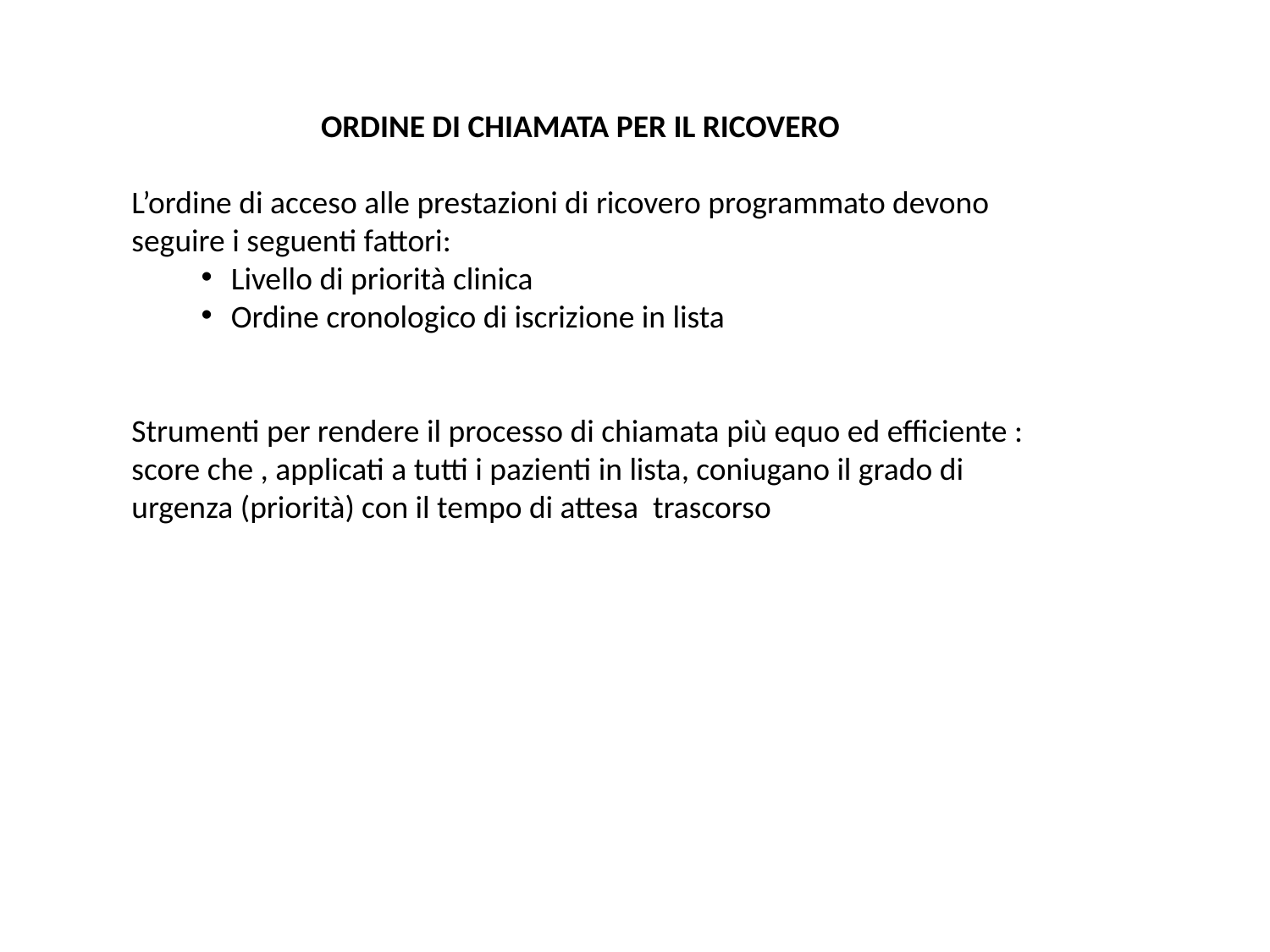

ORDINE DI CHIAMATA PER IL RICOVERO

L’ordine di acceso alle prestazioni di ricovero programmato devono seguire i seguenti fattori:
Livello di priorità clinica
Ordine cronologico di iscrizione in lista

Strumenti per rendere il processo di chiamata più equo ed efficiente : score che , applicati a tutti i pazienti in lista, coniugano il grado di urgenza (priorità) con il tempo di attesa  trascorso